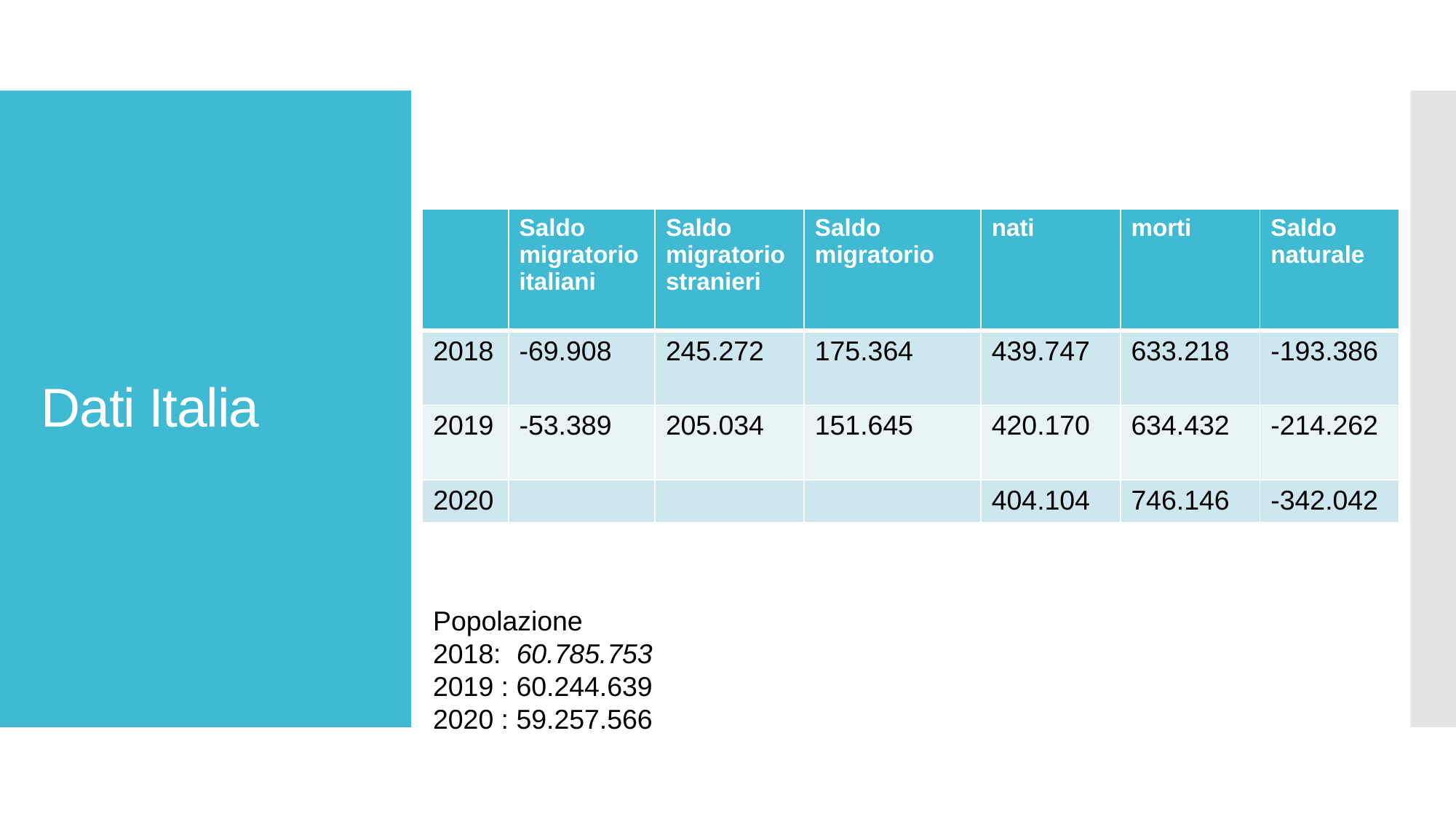

# Dati Italia
|  | Saldo migratorio italiani | Saldo migratorio stranieri | Saldo migratorio | nati | morti | Saldo naturale |
| --- | --- | --- | --- | --- | --- | --- |
| 2018 | -69.908 | 245.272 | 175.364 | 439.747 | 633.218 | -193.386 |
| 2019 | -53.389 | 205.034 | 151.645 | 420.170 | 634.432 | -214.262 |
| 2020 |  |  |  | 404.104 | 746.146 | -342.042 |
Popolazione
2018:  60.785.753
2019 : 60.244.639
2020 : 59.257.566